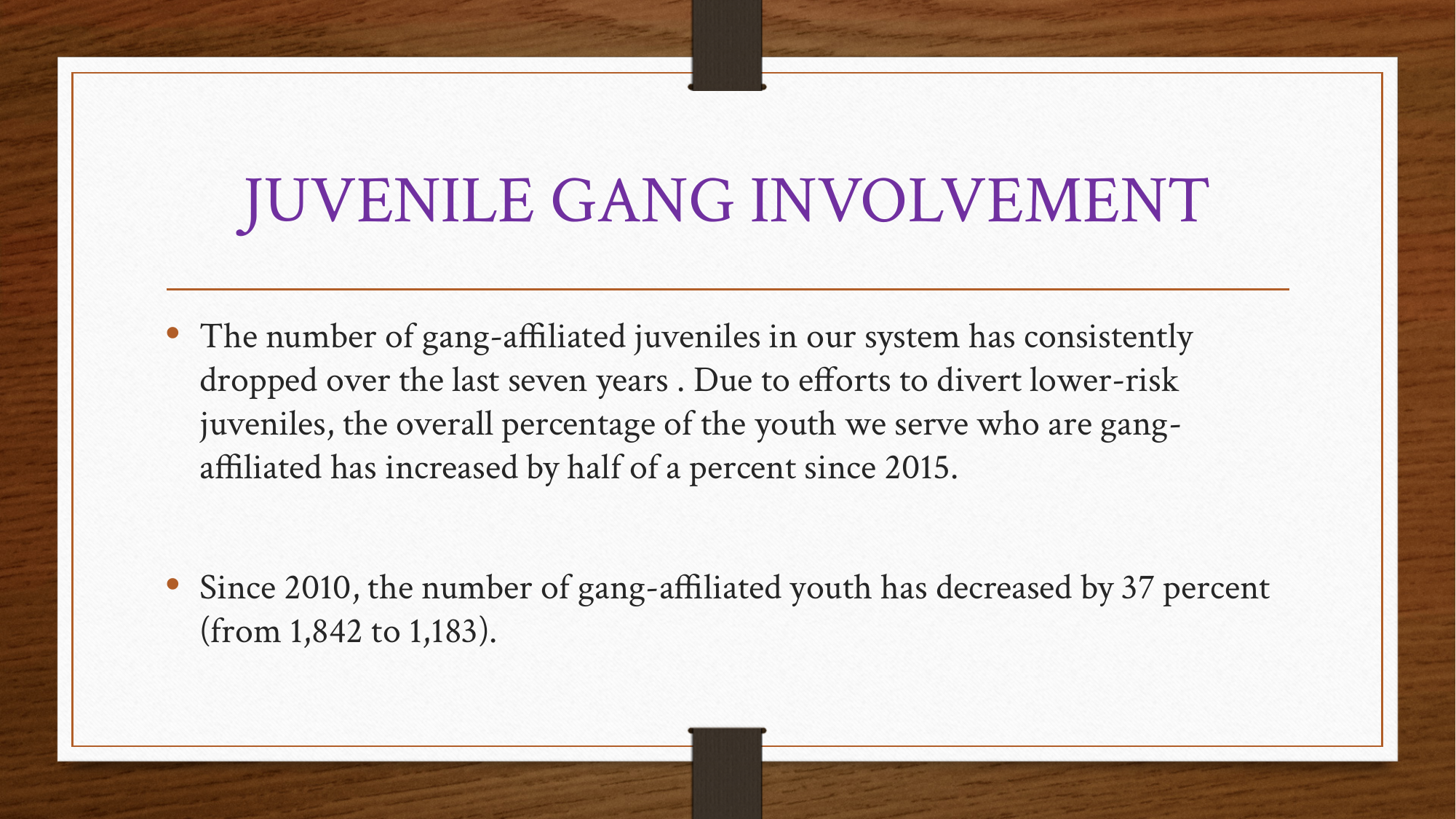

# JUVENILE GANG INVOLVEMENT
The number of gang-affiliated juveniles in our system has consistently dropped over the last seven years . Due to efforts to divert lower-risk juveniles, the overall percentage of the youth we serve who are gang-affiliated has increased by half of a percent since 2015.

Since 2010, the number of gang-affiliated youth has decreased by 37 percent (from 1,842 to 1,183).